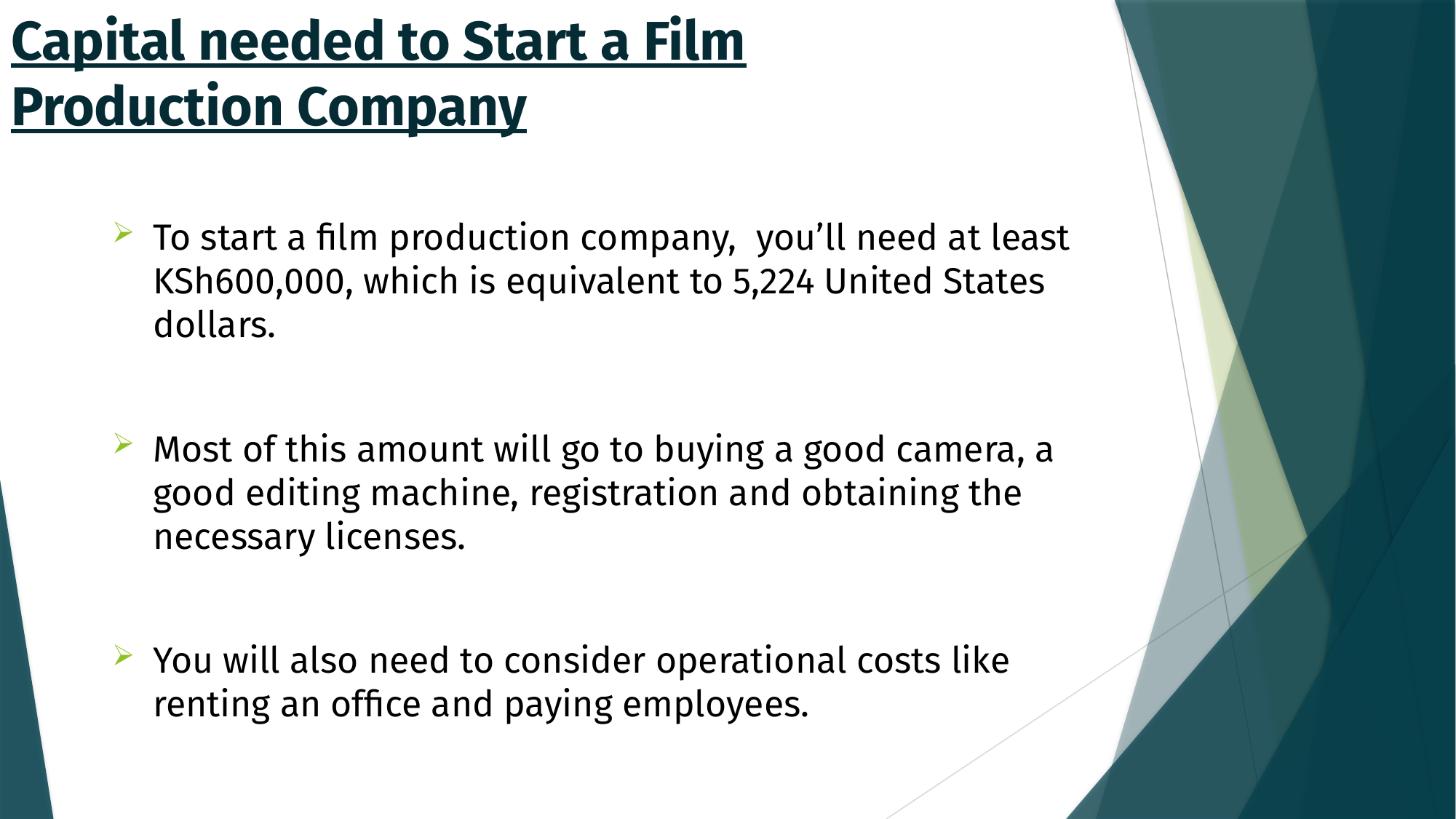

# Capital needed to Start a Film Production Company
To start a film production company,  you’ll need at least KSh600,000, which is equivalent to 5,224 United States dollars.

Most of this amount will go to buying a good camera, a good editing machine, registration and obtaining the necessary licenses.

You will also need to consider operational costs like renting an office and paying employees.